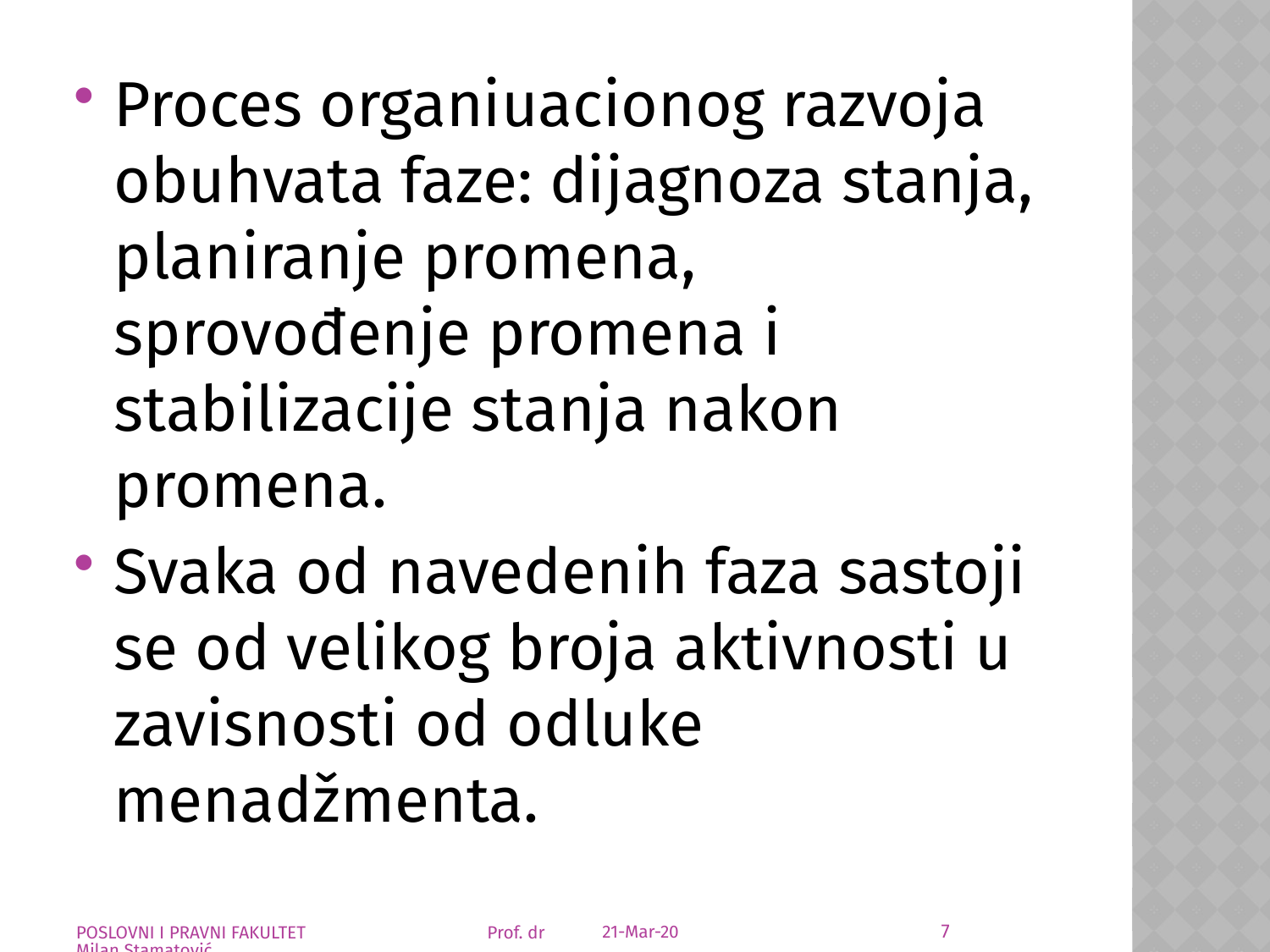

Proces organiuacionog razvoja obuhvata faze: dijagnoza stanja, planiranje promena, sprovođenje promena i stabilizacije stanja nakon promena.
Svaka od navedenih faza sastoji se od velikog broja aktivnosti u zavisnosti od odluke menadžmenta.
7
POSLOVNI I PRAVNI FAKULTET                                       Prof. dr Milan Stamatović
21-Mar-20